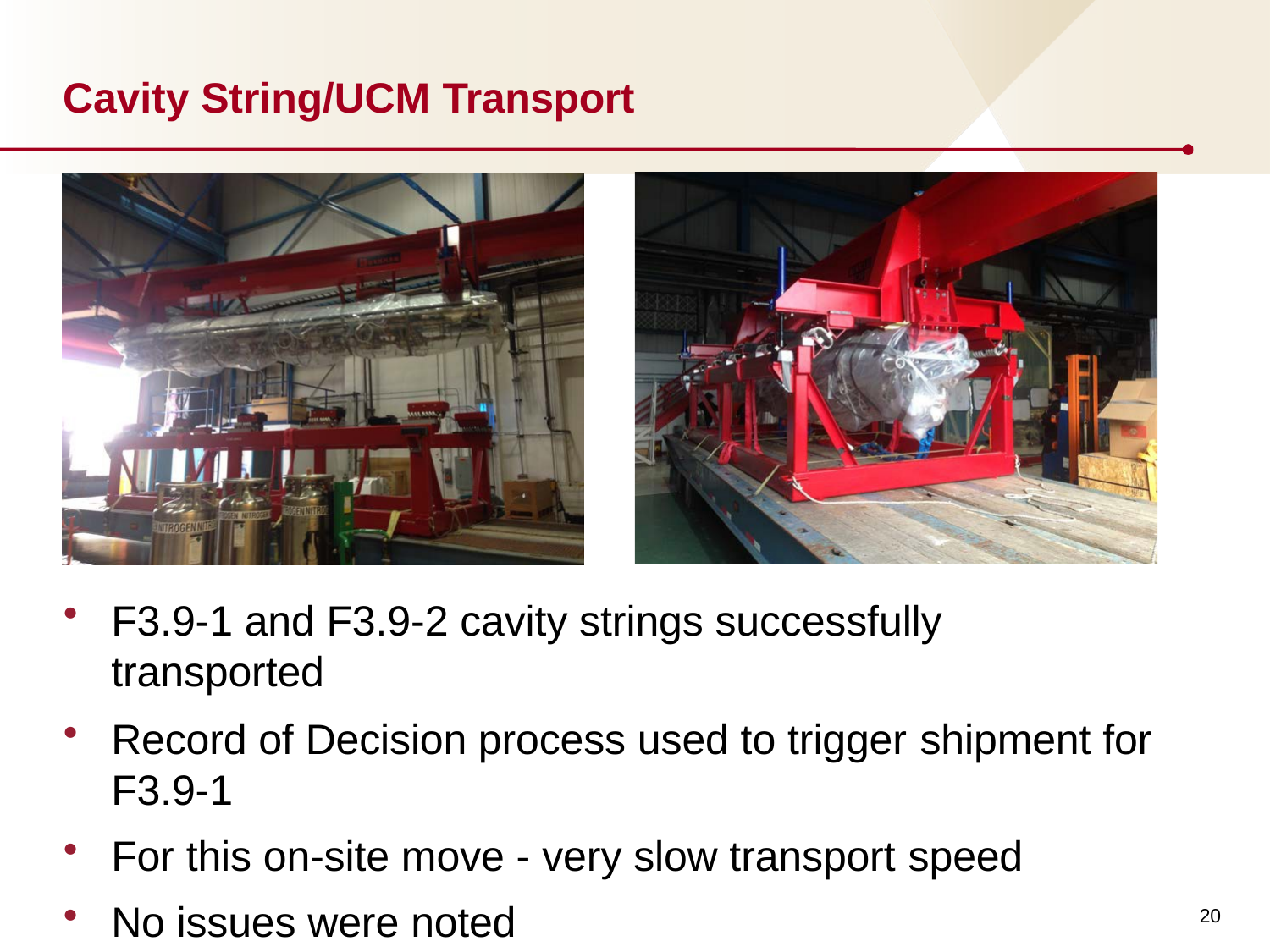

# Cavity String/UCM Transport

F3.9-1 and F3.9-2 cavity strings successfully transported
Record of Decision process used to trigger shipment for F3.9-1
For this on-site move - very slow transport speed
No issues were noted
20